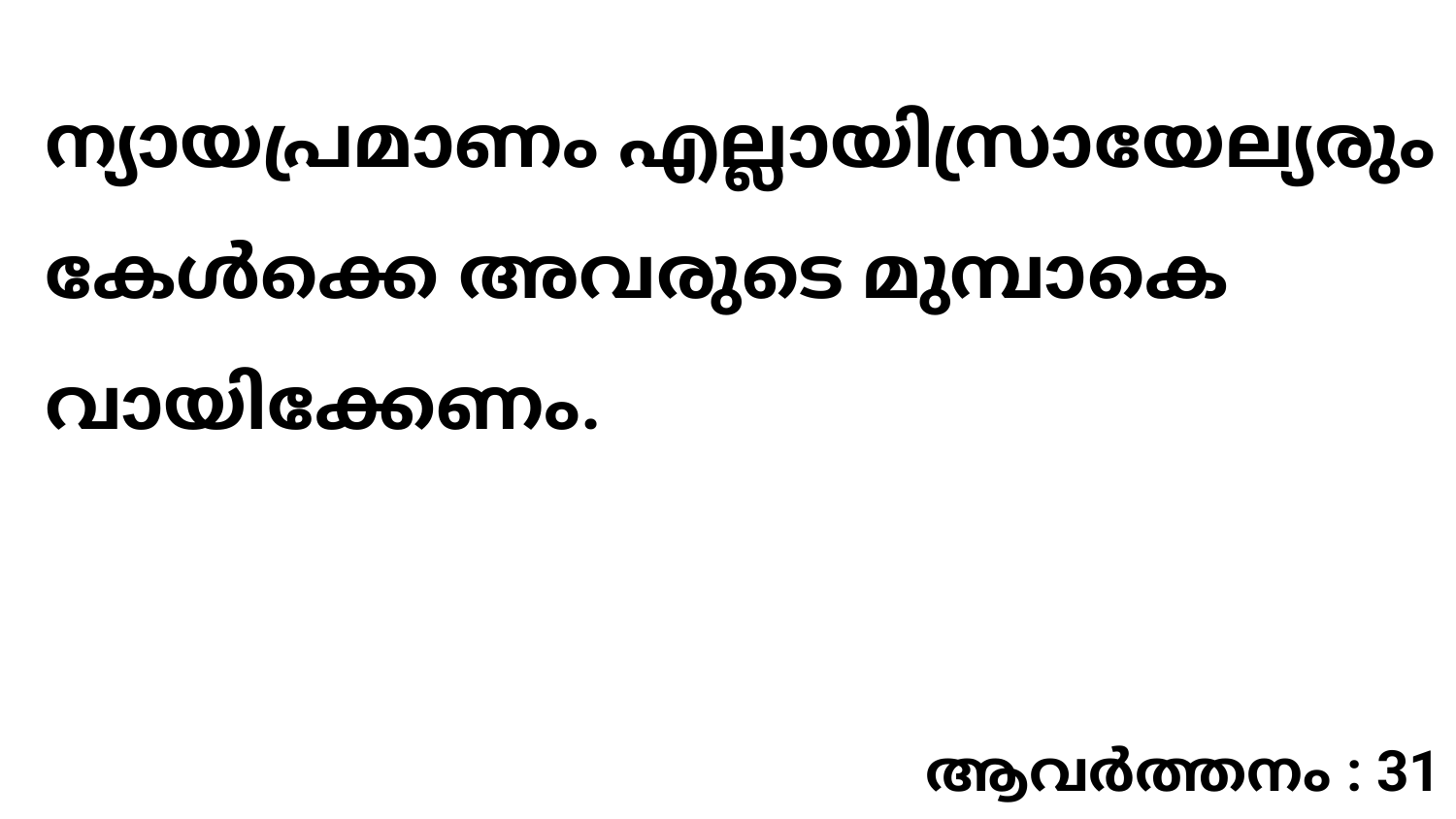

ന്യായപ്രമാണം എല്ലായിസ്രായേല്യരും കേൾക്കെ അവരുടെ മുമ്പാകെ വായിക്കേണം.
ആവർത്തനം : 31